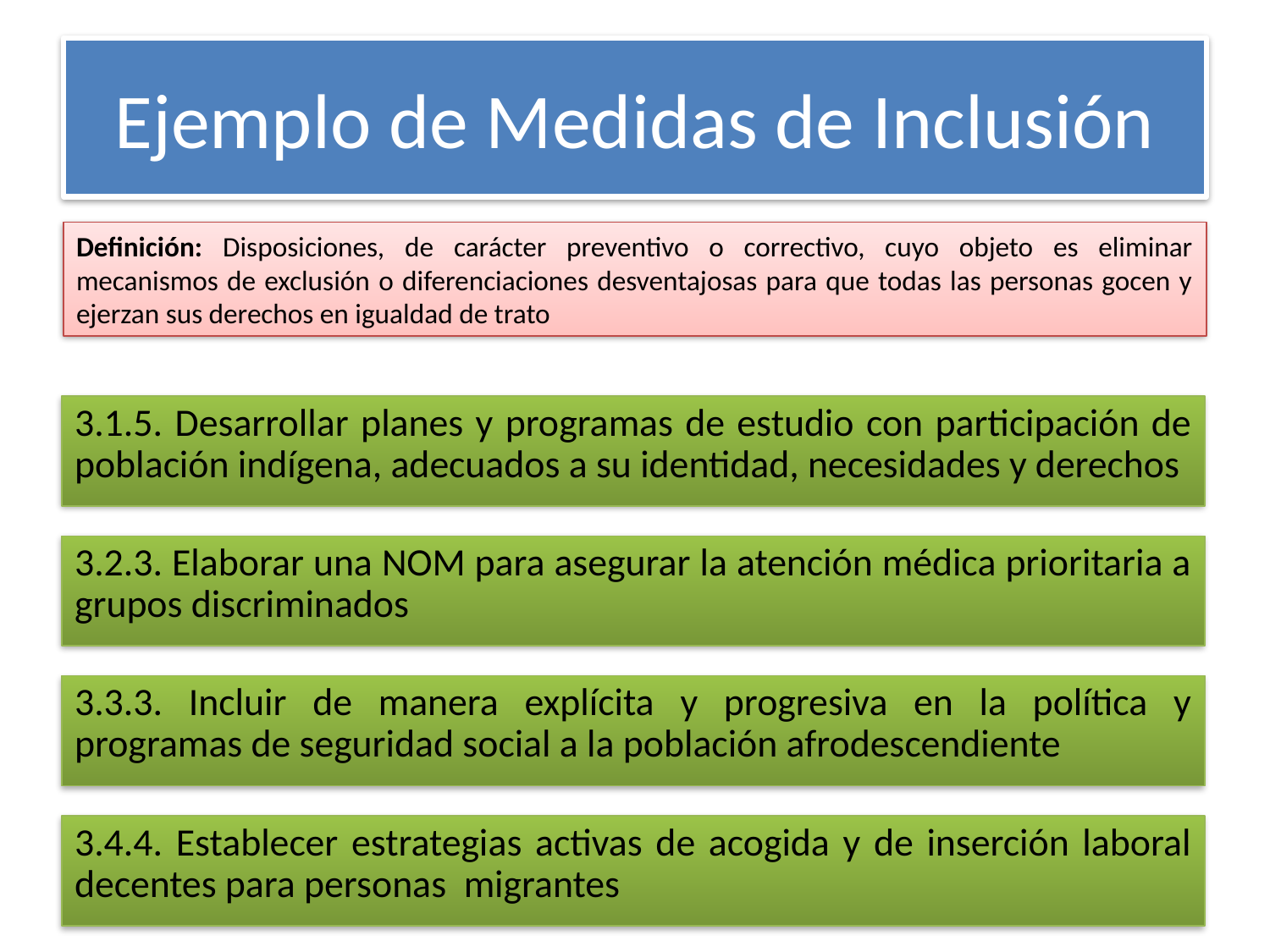

# Ejemplo de Medidas de Inclusión
Definición: Disposiciones, de carácter preventivo o correctivo, cuyo objeto es eliminar mecanismos de exclusión o diferenciaciones desventajosas para que todas las personas gocen y ejerzan sus derechos en igualdad de trato

3.1.5. Desarrollar planes y programas de estudio con participación de población indígena, adecuados a su identidad, necesidades y derechos
3.2.3. Elaborar una NOM para asegurar la atención médica prioritaria a grupos discriminados
3.3.3. Incluir de manera explícita y progresiva en la política y programas de seguridad social a la población afrodescendiente
3.4.4. Establecer estrategias activas de acogida y de inserción laboral decentes para personas  migrantes